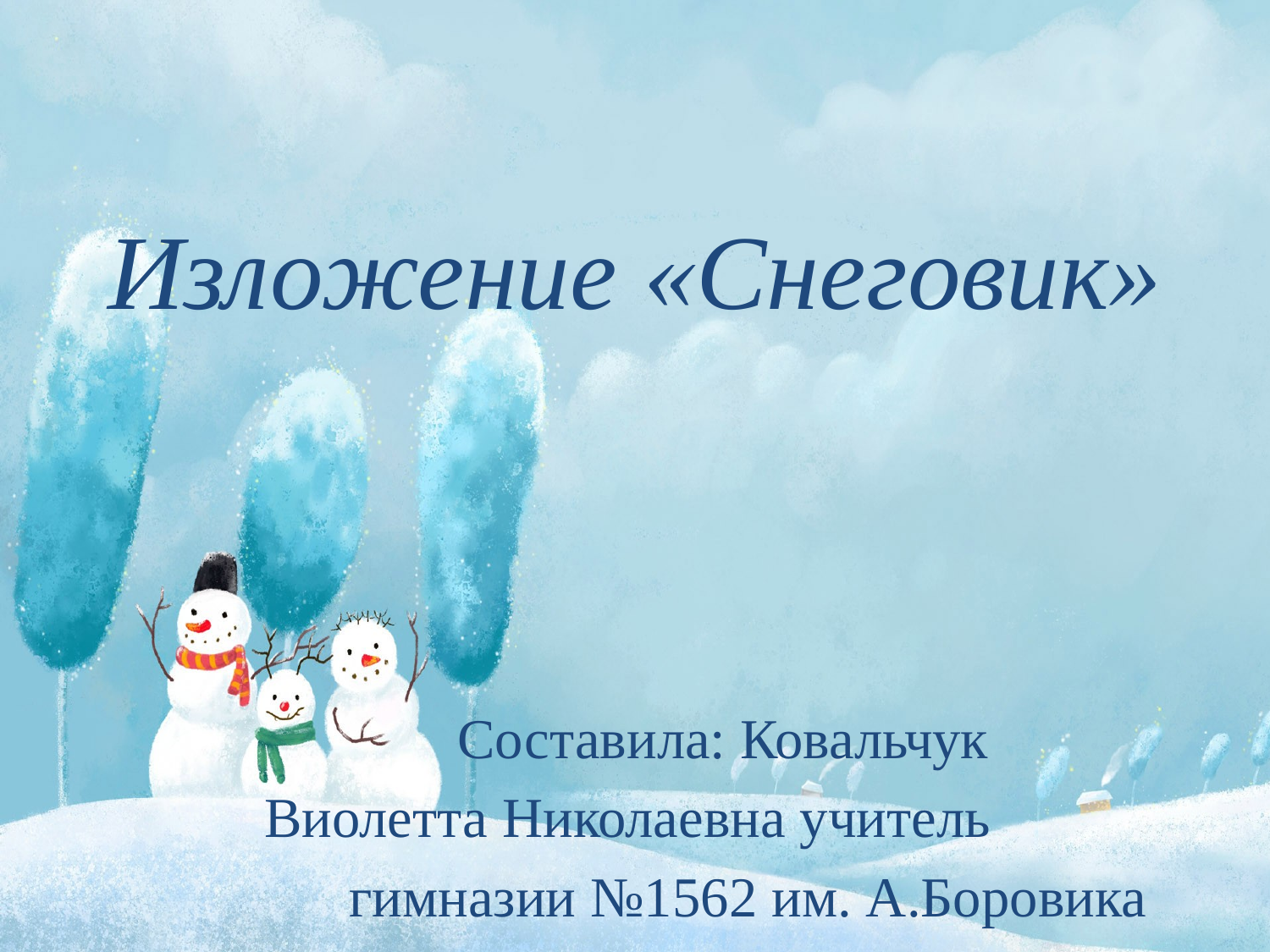

# Изложение «Снеговик»

               Составила: Ковальчук
Виолетта Николаевна учитель
                гимназии №1562 им. А.Боровика
г.Москва